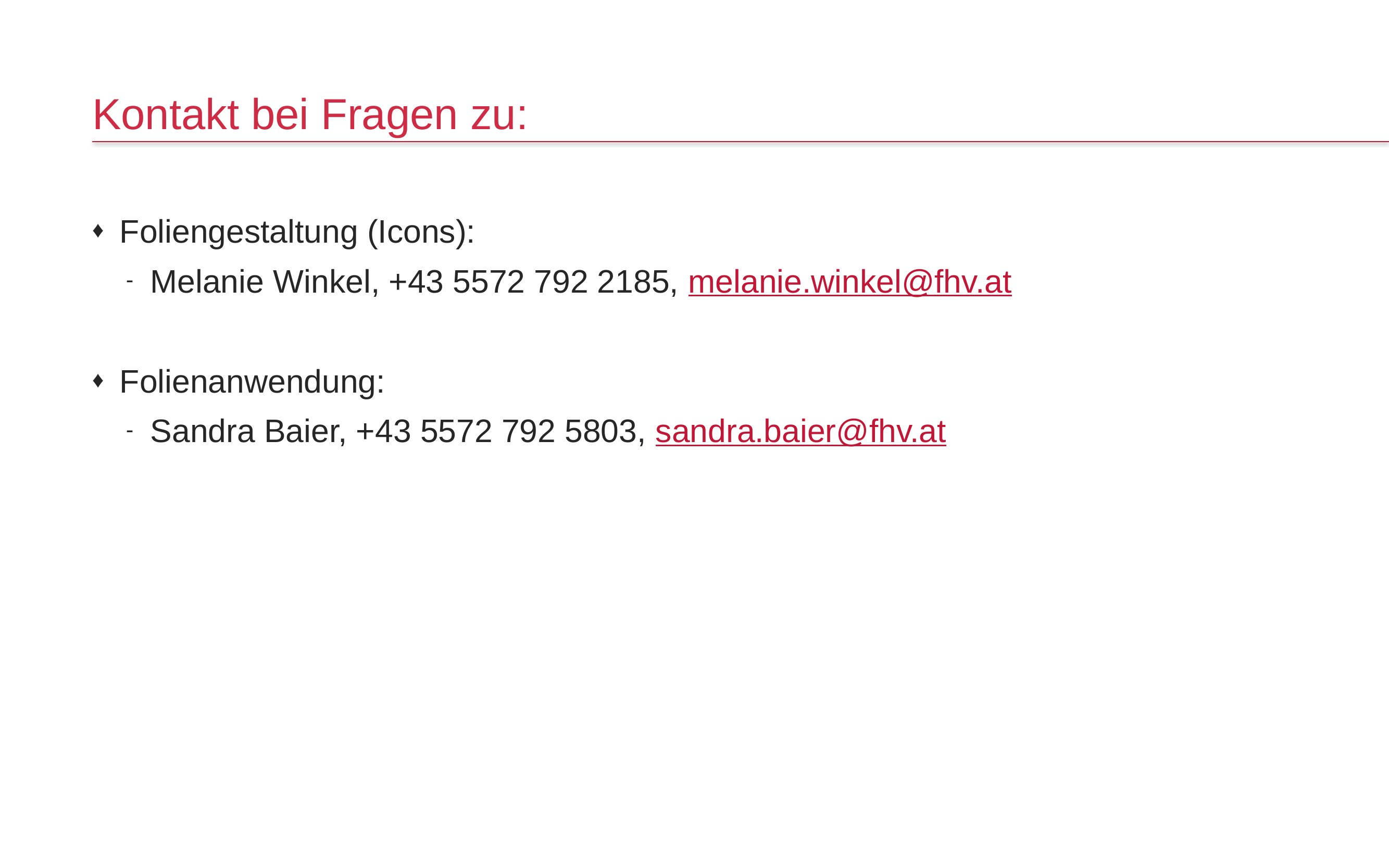

# Kontakt bei Fragen zu:
Foliengestaltung (Icons):
Melanie Winkel, +43 5572 792 2185, melanie.winkel@fhv.at

Folienanwendung:
Sandra Baier, +43 5572 792 5803, sandra.baier@fhv.at